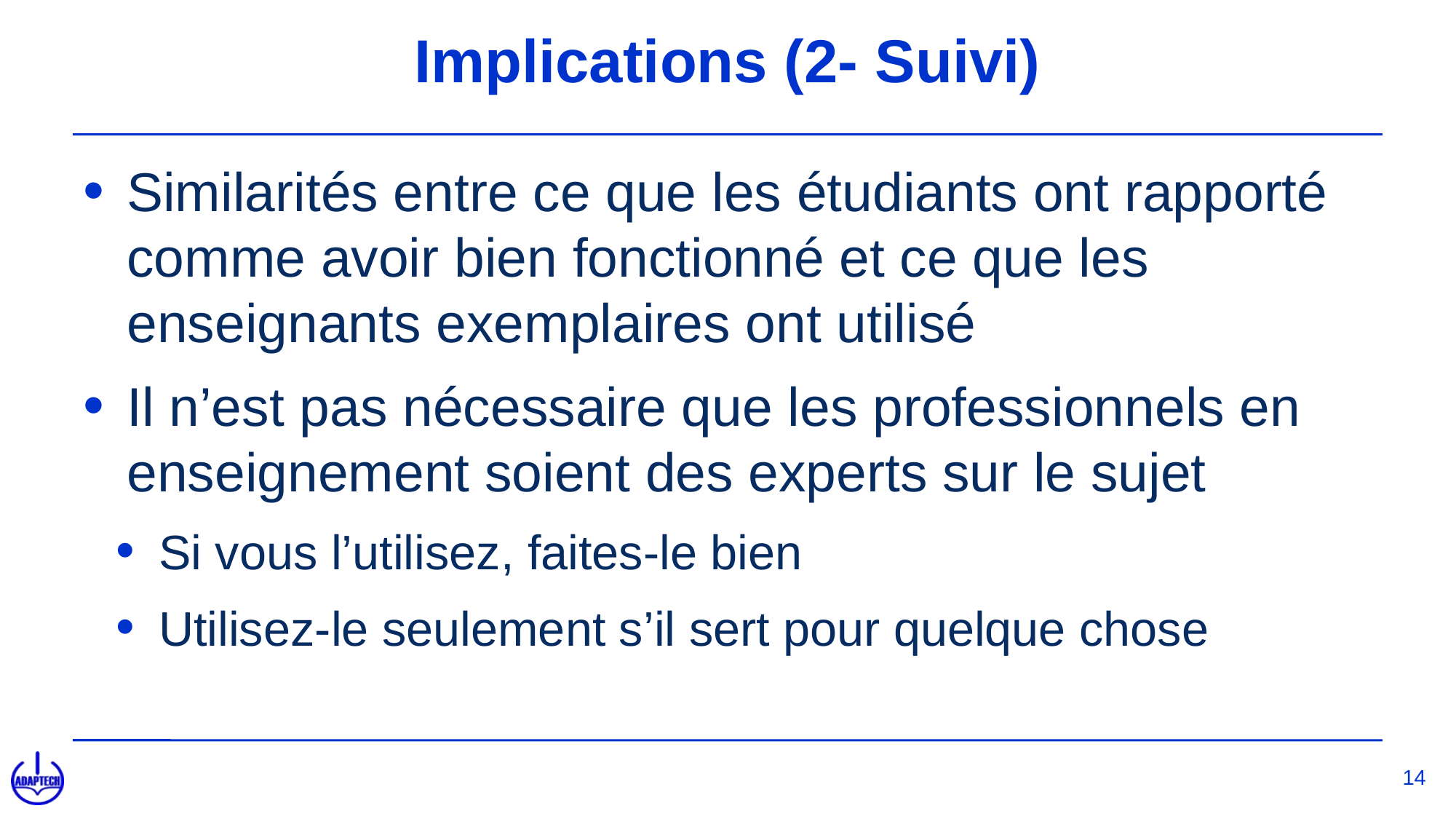

# Implications (2- Suivi)
Similarités entre ce que les étudiants ont rapporté comme avoir bien fonctionné et ce que les enseignants exemplaires ont utilisé
Il n’est pas nécessaire que les professionnels en enseignement soient des experts sur le sujet
Si vous l’utilisez, faites-le bien
Utilisez-le seulement s’il sert pour quelque chose
14